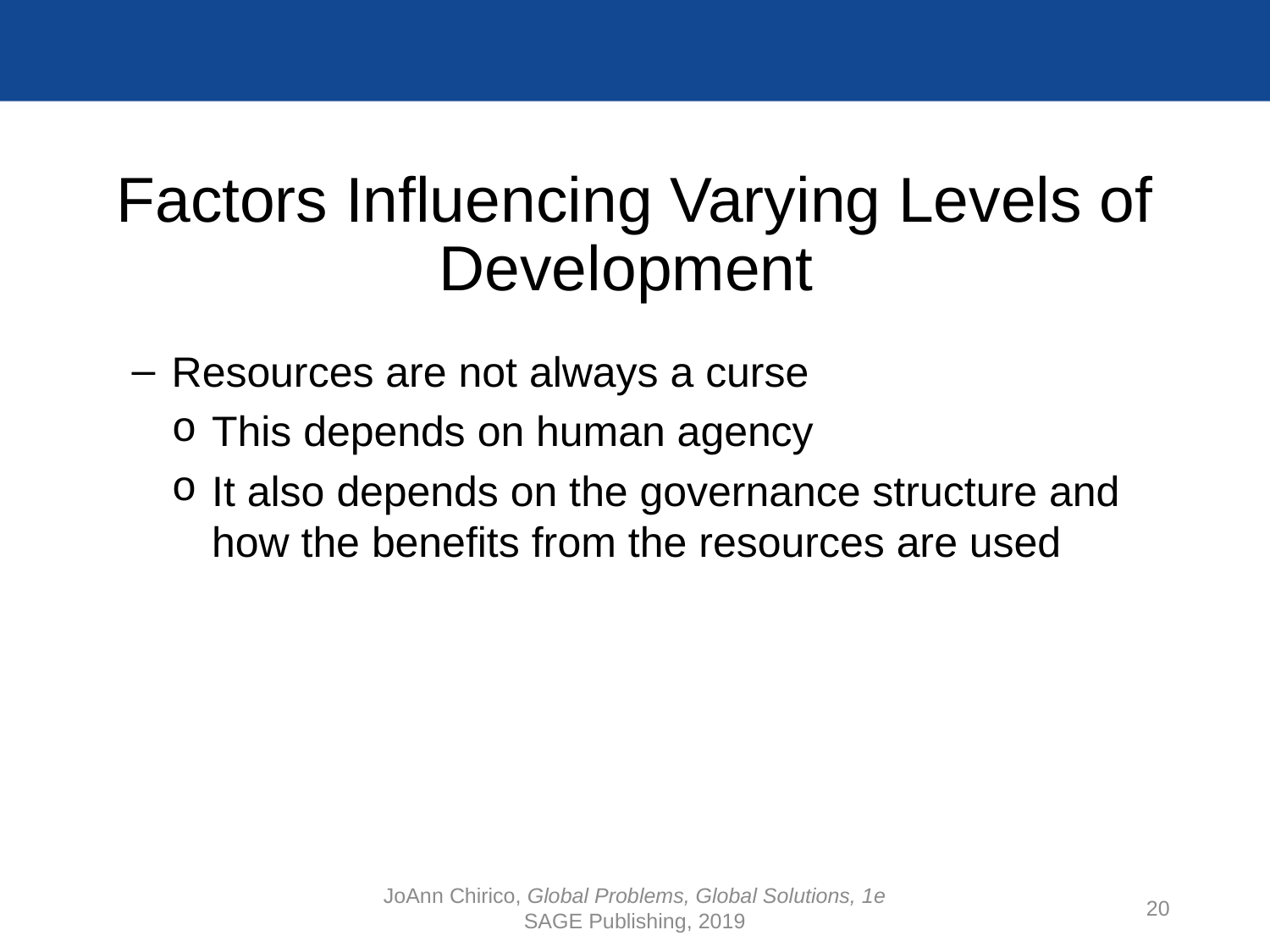

# Factors Influencing Varying Levels of Development
Resources are not always a curse
This depends on human agency
It also depends on the governance structure and how the benefits from the resources are used
JoAnn Chirico, Global Problems, Global Solutions, 1e
SAGE Publishing, 2019
20